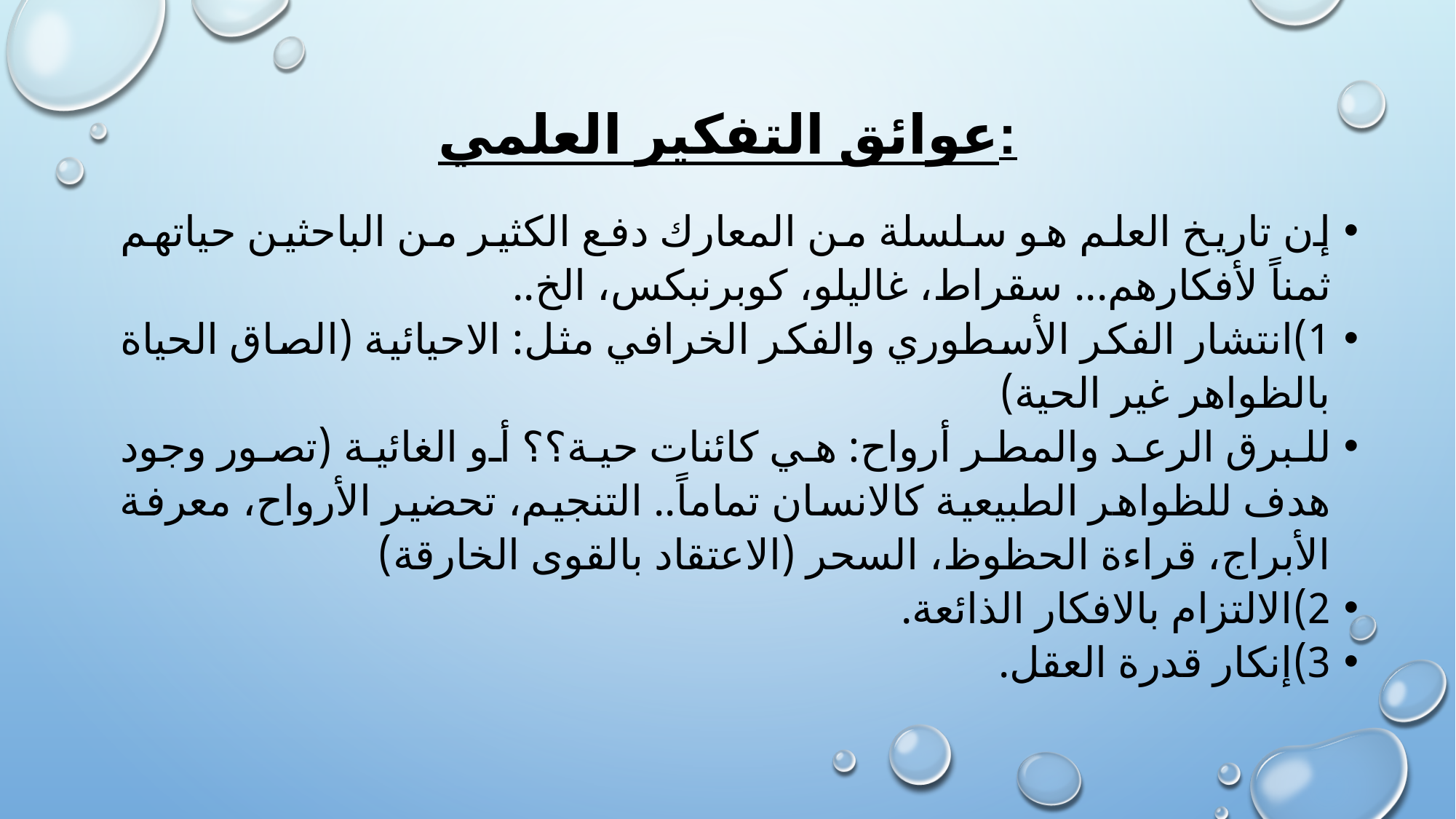

# عوائق التفكير العلمي:
إن تاريخ العلم هو سلسلة من المعارك دفع الكثير من الباحثين حياتهم ثمناً لأفكارهم... سقراط، غاليلو، كوبرنبكس، الخ..
1)	انتشار الفكر الأسطوري والفكر الخرافي مثل: الاحيائية (الصاق الحياة بالظواهر غير الحية)
للبرق الرعد والمطر أرواح: هي كائنات حية؟؟ أو الغائية (تصور وجود هدف للظواهر الطبيعية كالانسان تماماً.. التنجيم، تحضير الأرواح، معرفة الأبراج، قراءة الحظوظ، السحر (الاعتقاد بالقوى الخارقة)
2)	الالتزام بالافكار الذائعة.
3)	إنكار قدرة العقل.